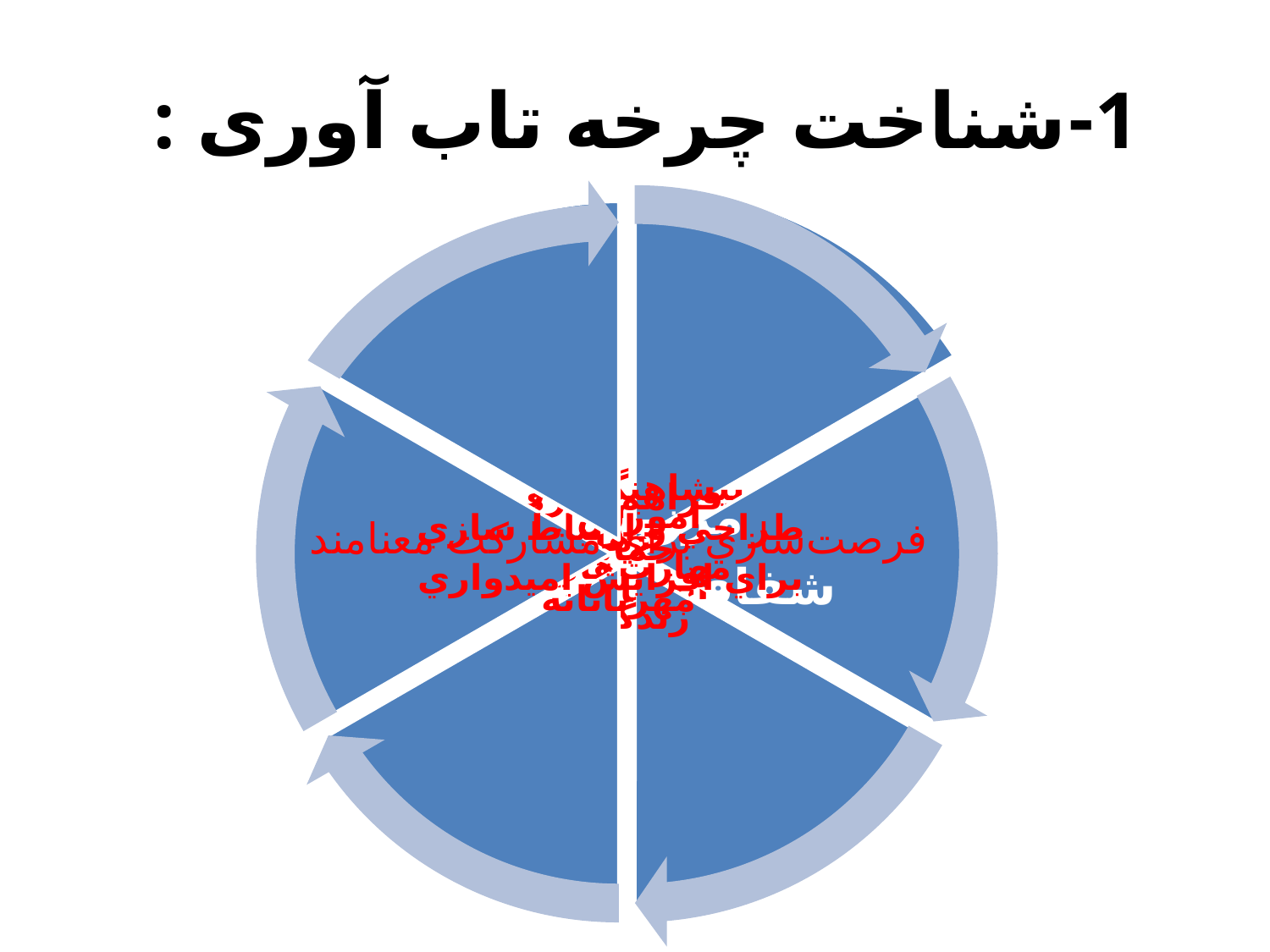

# 1-شناخت چرخه تاب آوری :
پيشاهنگي در
پيوندهاي
اجتماعي
مرزبندي
شفاف و سازگار
آموزش
مهارت‌هاي
زندگي
فراهم‌سازي
حمايت
مهربانانه

طراحي و ارتباط‌ سازي
براي افزايش اميدواري
فرصت‌سازي براي مشاركت معنامند